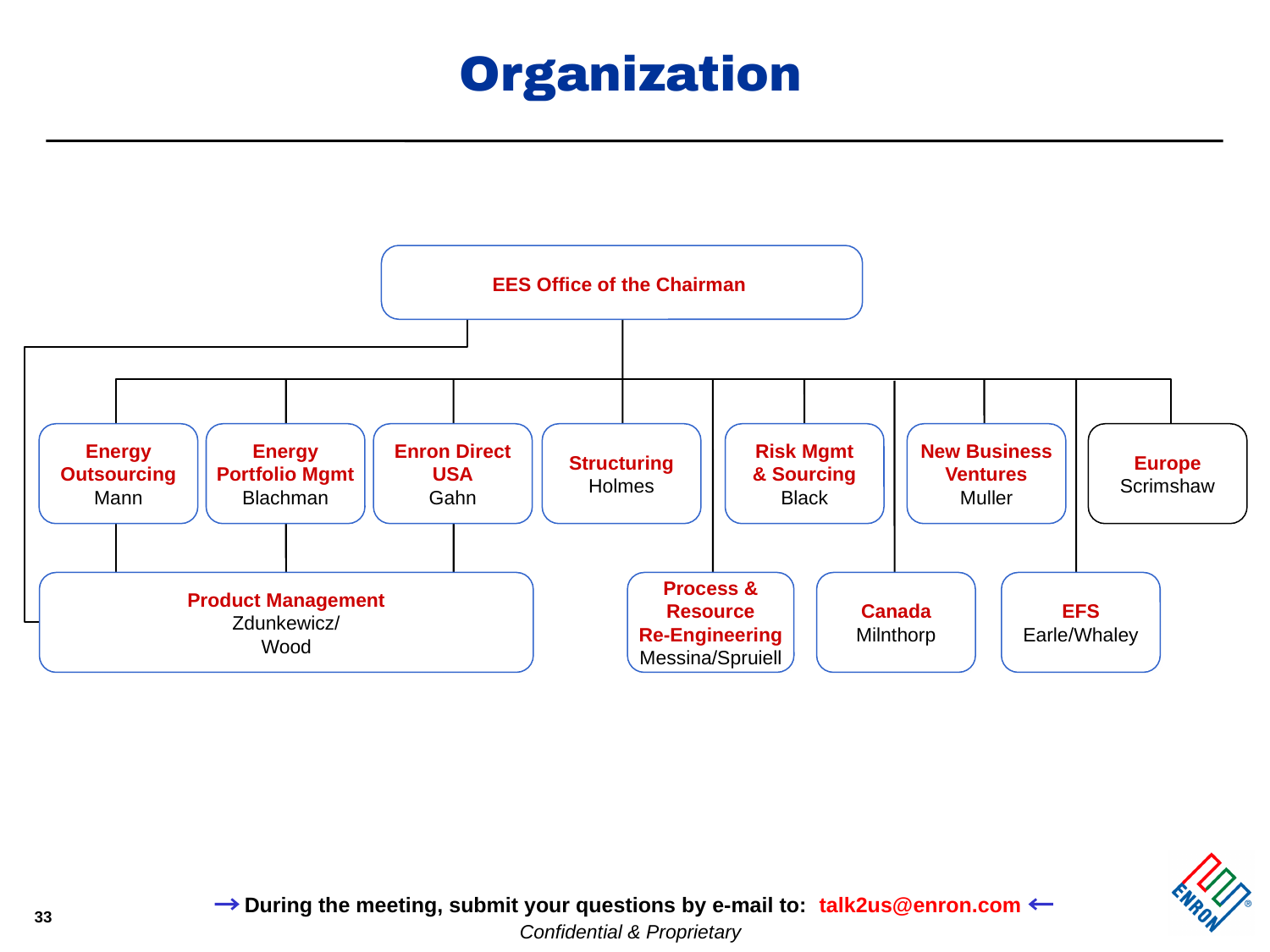

# Organization
EES Office of the Chairman

Energy
Outsourcing
Mann
Energy
Portfolio Mgmt
Blachman
Enron Direct
USA
Gahn
Structuring
Holmes
Risk Mgmt
& Sourcing
Black
New Business
Ventures
Muller
Europe
Scrimshaw
Product Management
Zdunkewicz/
Wood
Process &
Resource
Re-Engineering
Messina/Spruiell
Canada
Milnthorp
EFS
Earle/Whaley